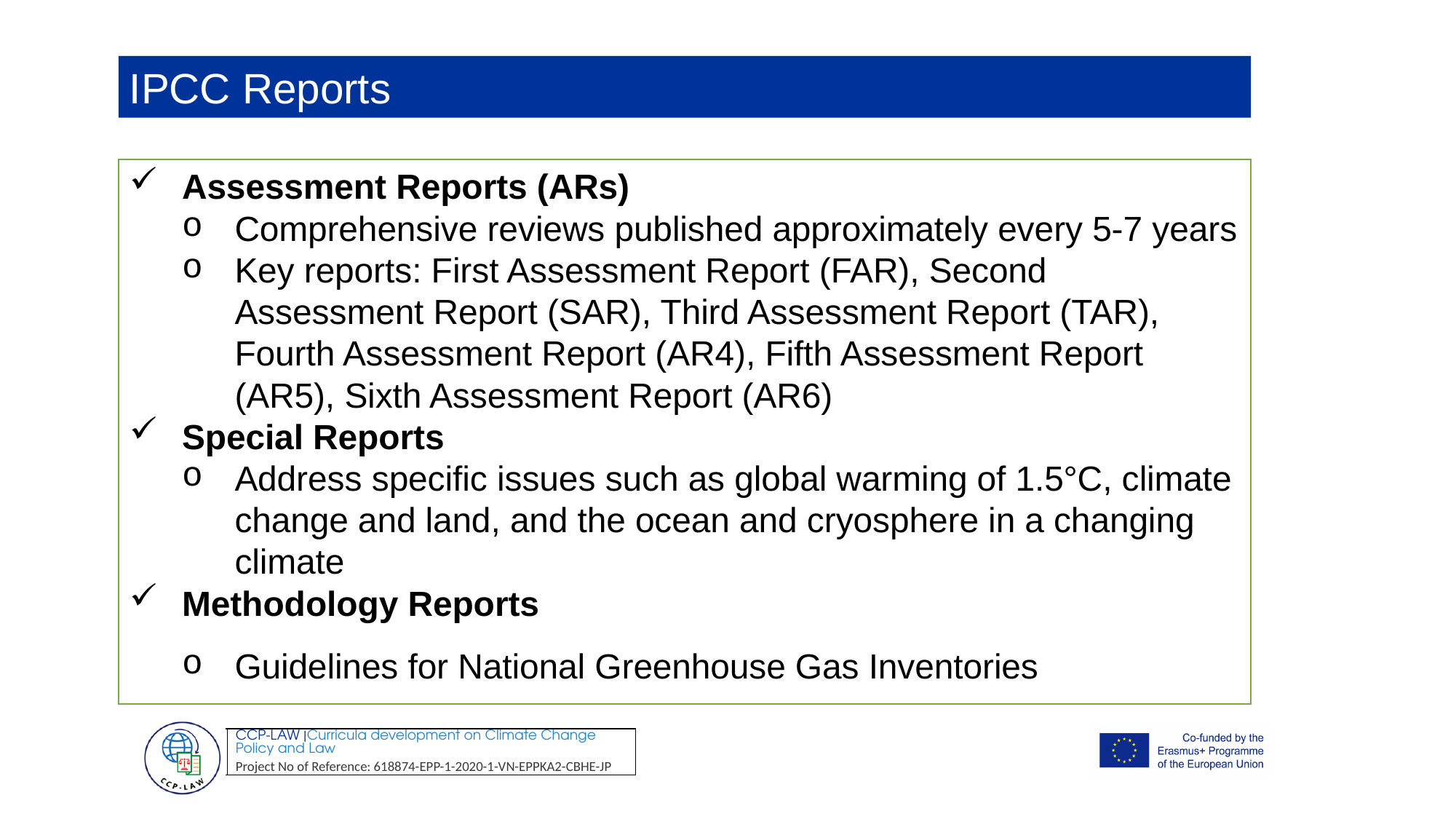

IPCC Reports
Assessment Reports (ARs)
Comprehensive reviews published approximately every 5-7 years
Key reports: First Assessment Report (FAR), Second Assessment Report (SAR), Third Assessment Report (TAR), Fourth Assessment Report (AR4), Fifth Assessment Report (AR5), Sixth Assessment Report (AR6)
Special Reports
Address specific issues such as global warming of 1.5°C, climate change and land, and the ocean and cryosphere in a changing climate
Methodology Reports
Guidelines for National Greenhouse Gas Inventories